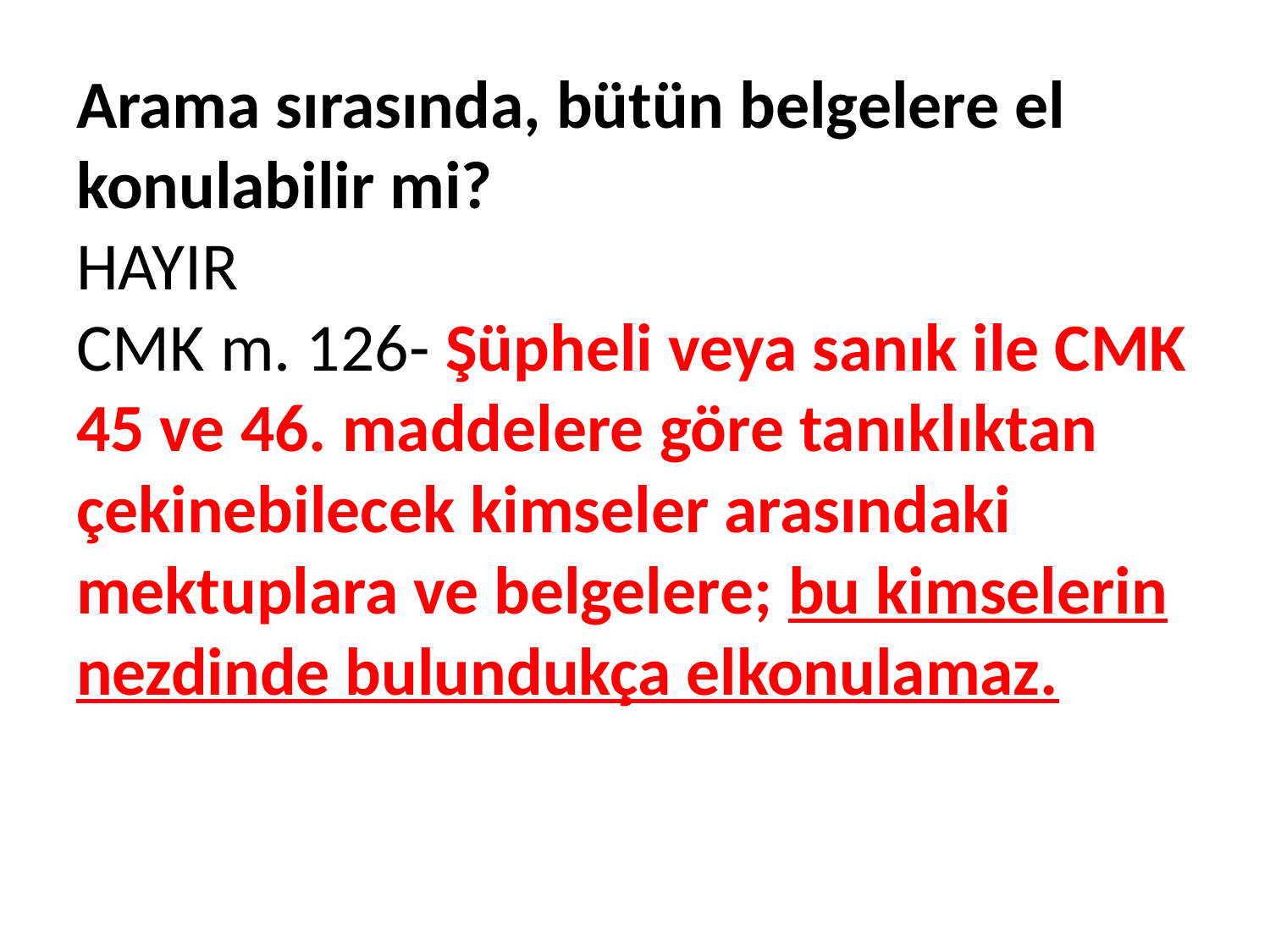

# Arama sırasında, bütün belgelere el konulabilir mi? HAYIR CMK m. 126- Şüpheli veya sanık ile CMK 45 ve 46. maddelere göre tanıklıktan çekinebilecek kimseler arasındaki mektuplara ve belgelere; bu kimselerin nezdinde bulundukça elkonulamaz.